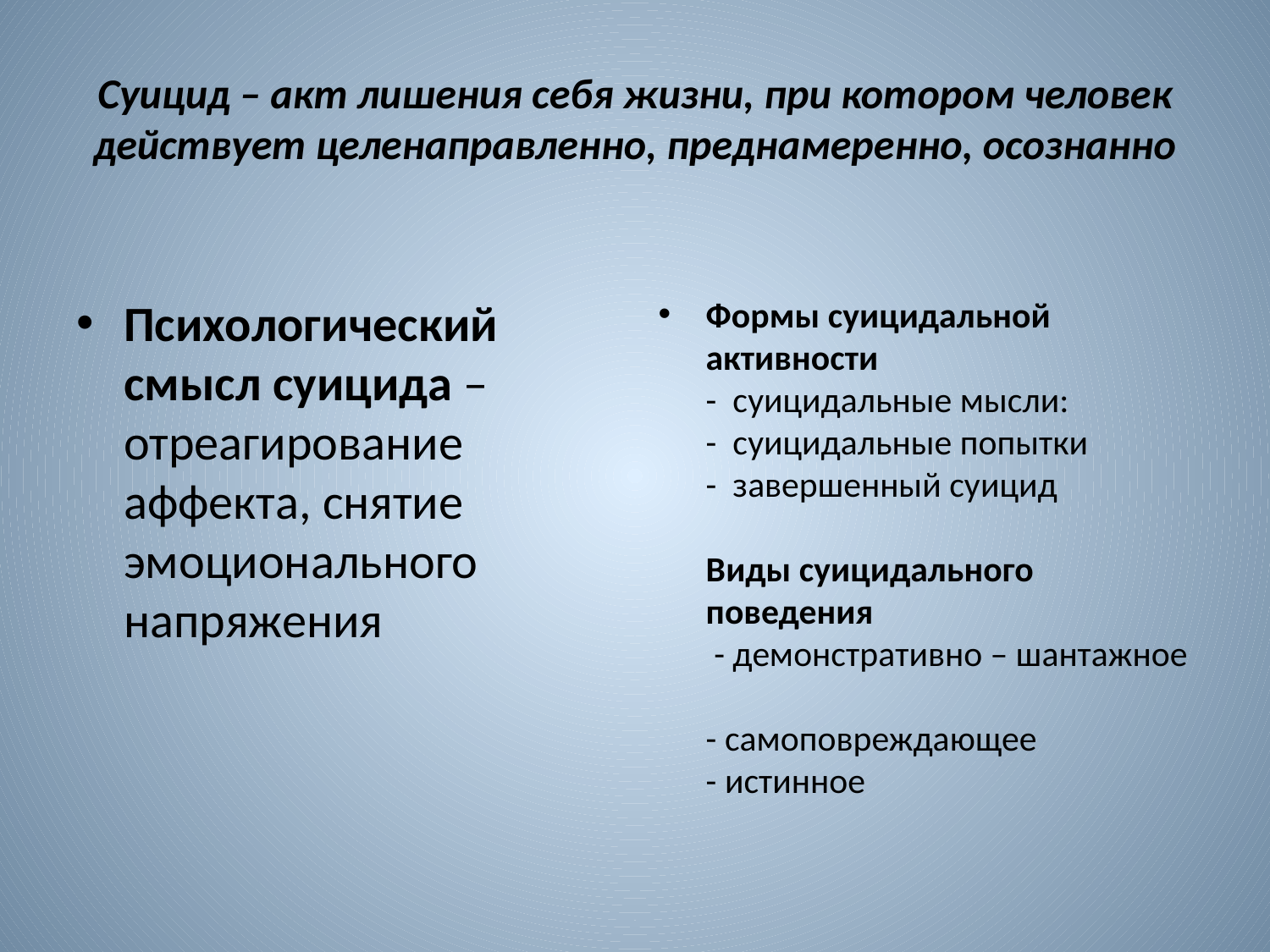

# Суицид – акт лишения себя жизни, при котором человек действует целенаправленно, преднамеренно, осознанно
Психологический смысл суицида – отреагирование аффекта, снятие эмоционального напряжения

Формы суицидальной активности
-  суицидальные мысли:
-  суицидальные попытки
-  завершенный суицид
Виды суицидального поведения
 - демонстративно – шантажное
- самоповреждающее
- истинное